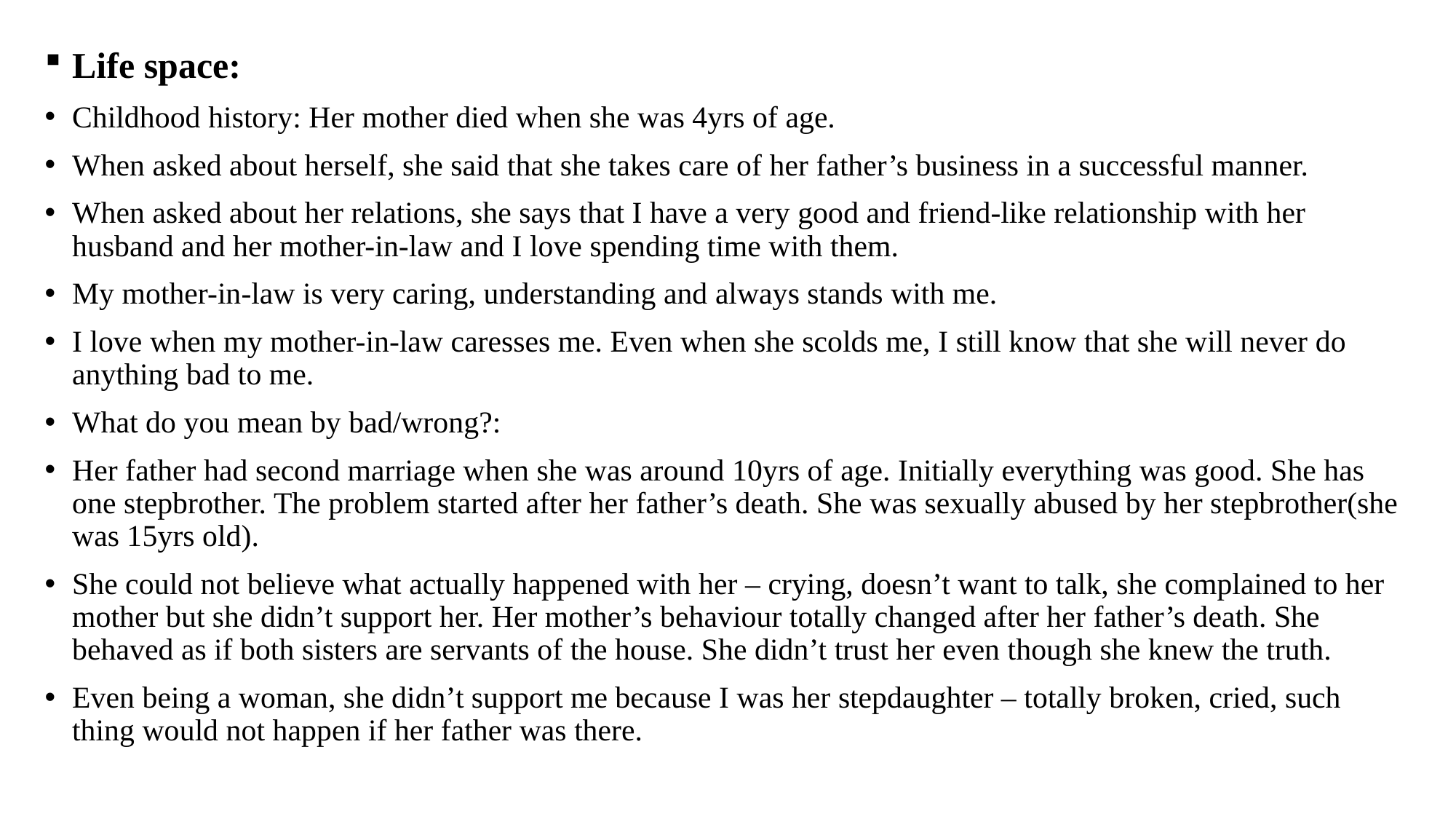

Life space:
Childhood history: Her mother died when she was 4yrs of age.
When asked about herself, she said that she takes care of her father’s business in a successful manner.
When asked about her relations, she says that I have a very good and friend-like relationship with her husband and her mother-in-law and I love spending time with them.
My mother-in-law is very caring, understanding and always stands with me.
I love when my mother-in-law caresses me. Even when she scolds me, I still know that she will never do anything bad to me.
What do you mean by bad/wrong?:
Her father had second marriage when she was around 10yrs of age. Initially everything was good. She has one stepbrother. The problem started after her father’s death. She was sexually abused by her stepbrother(she was 15yrs old).
She could not believe what actually happened with her – crying, doesn’t want to talk, she complained to her mother but she didn’t support her. Her mother’s behaviour totally changed after her father’s death. She behaved as if both sisters are servants of the house. She didn’t trust her even though she knew the truth.
Even being a woman, she didn’t support me because I was her stepdaughter – totally broken, cried, such thing would not happen if her father was there.